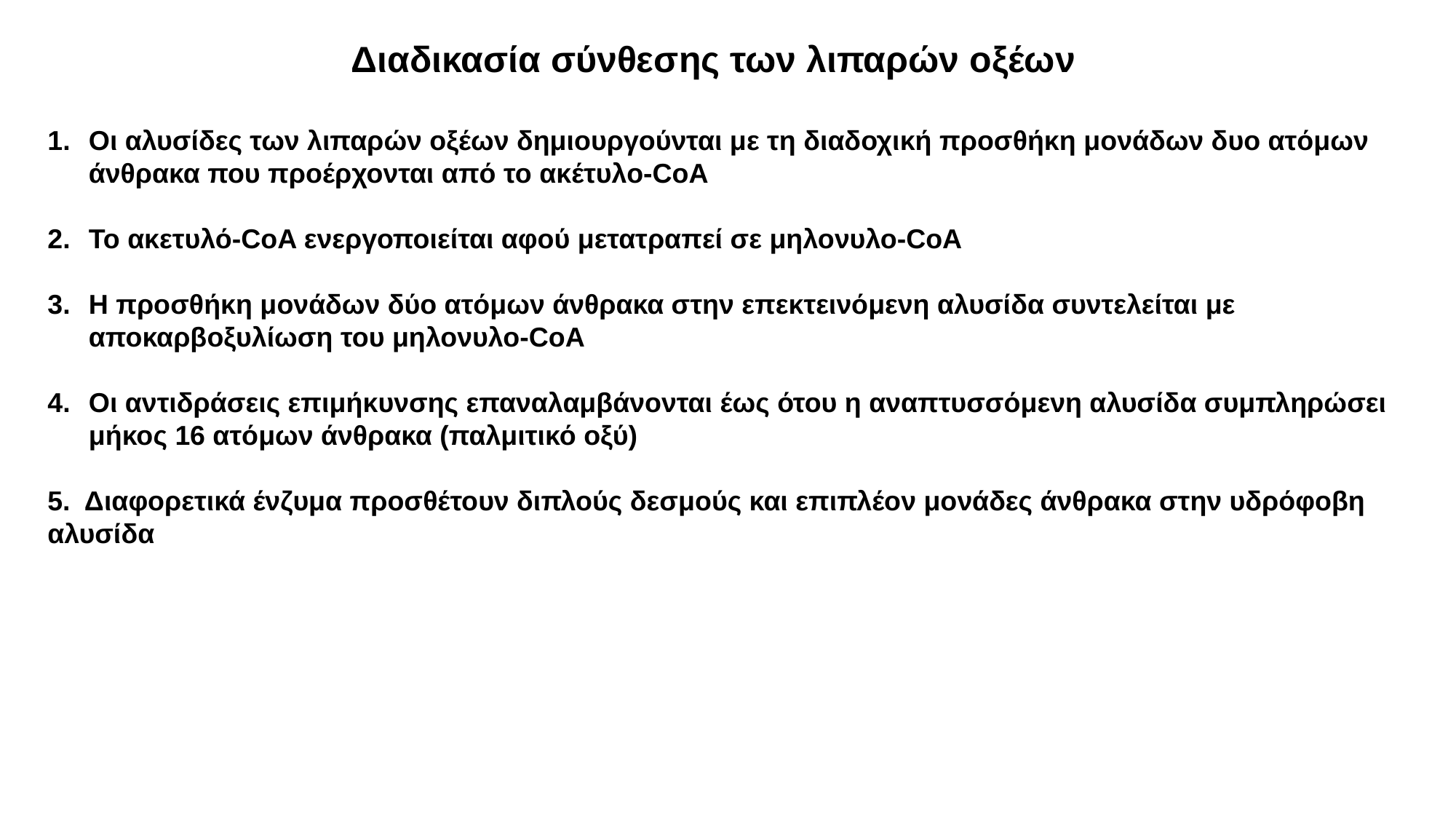

Διαδικασία σύνθεσης των λιπαρών οξέων

Οι αλυσίδες των λιπαρών οξέων δημιουργούνται με τη διαδοχική προσθήκη μονάδων δυο ατόμων άνθρακα που προέρχονται από το ακέτυλο-CoA

Το ακετυλό-CoA ενεργοποιείται αφού μετατραπεί σε μηλονυλο-CoA

Η προσθήκη μονάδων δύο ατόμων άνθρακα στην επεκτεινόμενη αλυσίδα συντελείται με αποκαρβοξυλίωση του μηλονυλο-CoA

Οι αντιδράσεις επιμήκυνσης επαναλαμβάνονται έως ότου η αναπτυσσόμενη αλυσίδα συμπληρώσει μήκος 16 ατόμων άνθρακα (παλμιτικό οξύ)

5.  Διαφορετικά ένζυμα προσθέτουν διπλούς δεσμούς και επιπλέον μονάδες άνθρακα στην υδρόφοβη αλυσίδα